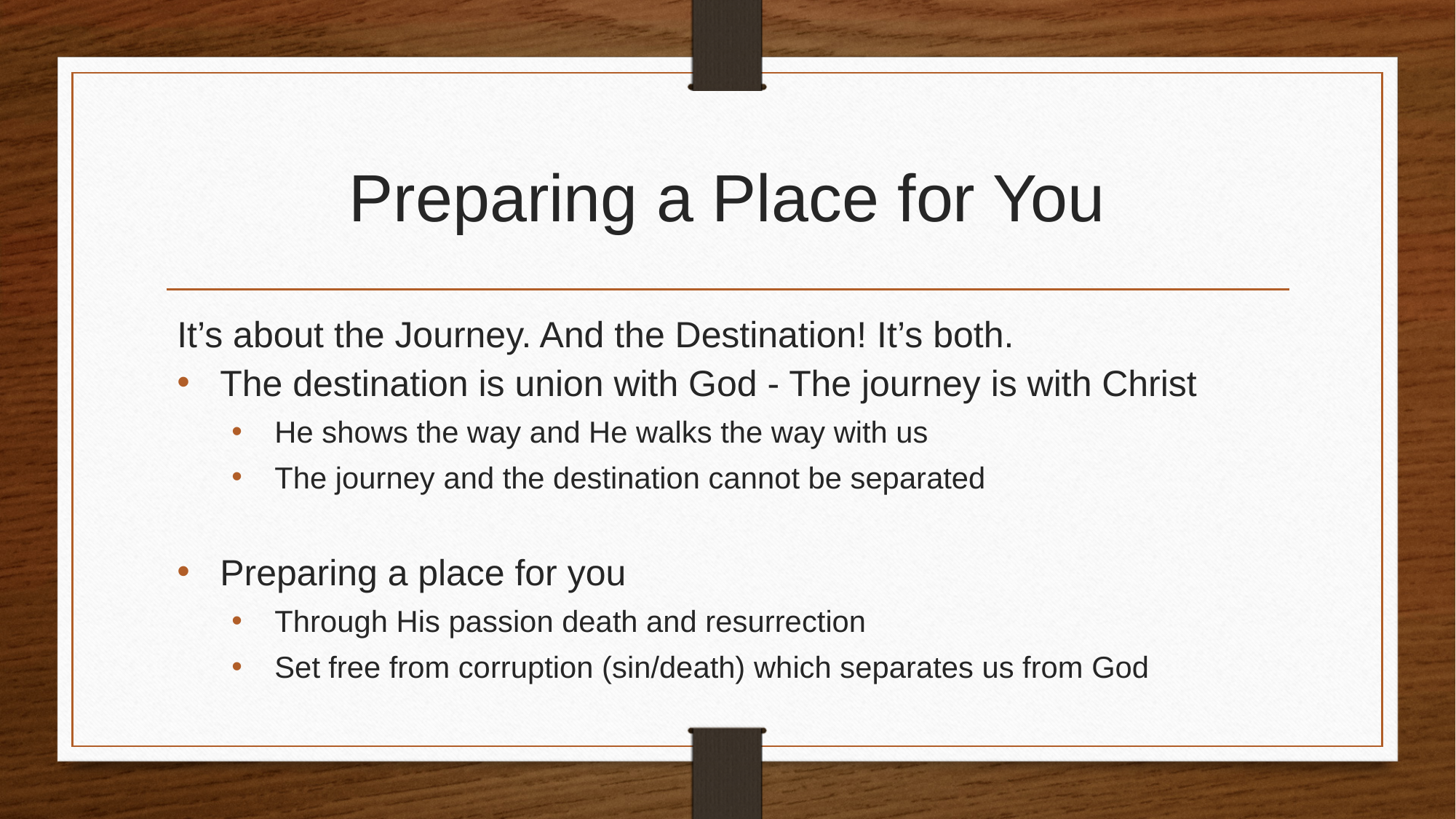

# Preparing a Place for You
It’s about the Journey. And the Destination! It’s both.
The destination is union with God - The journey is with Christ
He shows the way and He walks the way with us
The journey and the destination cannot be separated

Preparing a place for you
Through His passion death and resurrection
Set free from corruption (sin/death) which separates us from God